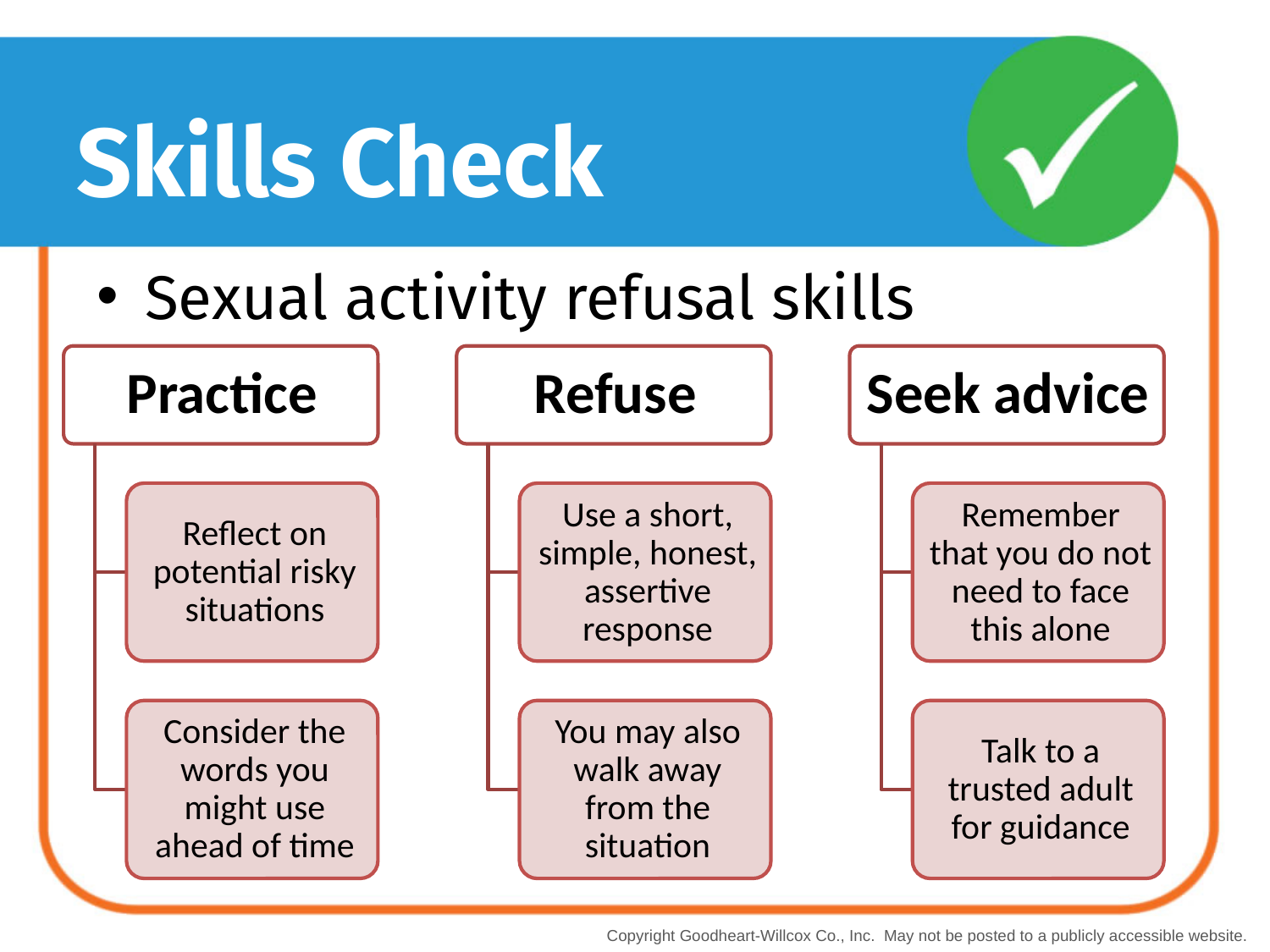

# Skills Check
Sexual activity refusal skills
Practice
Reflect on potential risky situations
Consider the words you might use ahead of time
Refuse
Use a short, simple, honest, assertive response
You may also walk away from the situation
Seek advice
Remember that you do not need to face this alone
Talk to a trusted adult for guidance